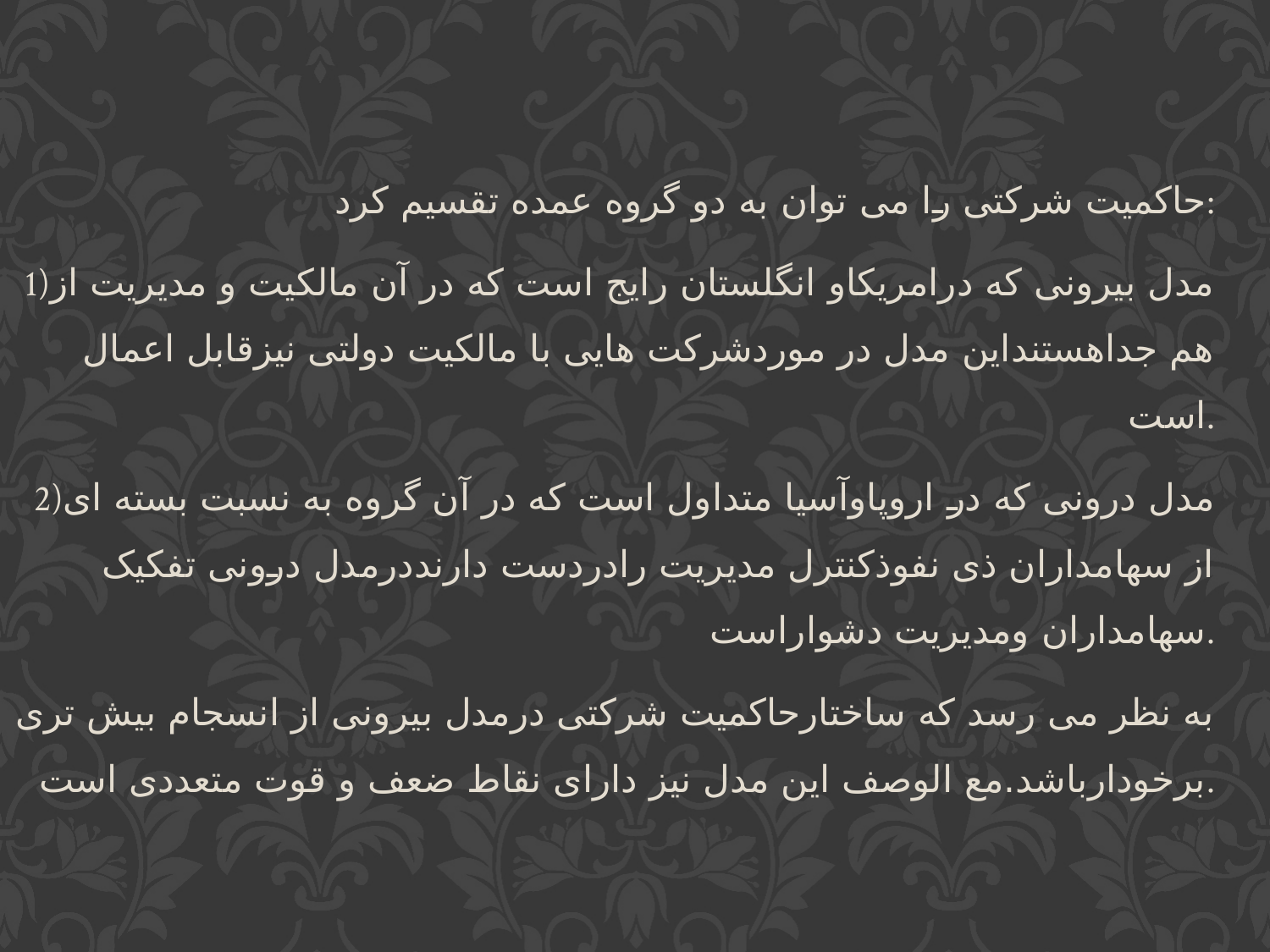

حاکمیت شرکتی را می توان به دو گروه عمده تقسیم کرد:
1)مدل بیرونی که درامریکاو انگلستان رایج است که در آن مالکیت و مدیریت از هم جداهستنداین مدل در موردشرکت هایی با مالکیت دولتی نیزقابل اعمال است.
2)مدل درونی که در اروپاوآسیا متداول است که در آن گروه به نسبت بسته ای از سهامداران ذی نفوذکنترل مدیریت رادردست دارنددرمدل درونی تفکیک سهامداران ومدیریت دشواراست.
به نظر می رسد که ساختارحاکمیت شرکتی درمدل بیرونی از انسجام بیش تری برخودارباشد.مع الوصف این مدل نیز دارای نقاط ضعف و قوت متعددی است.